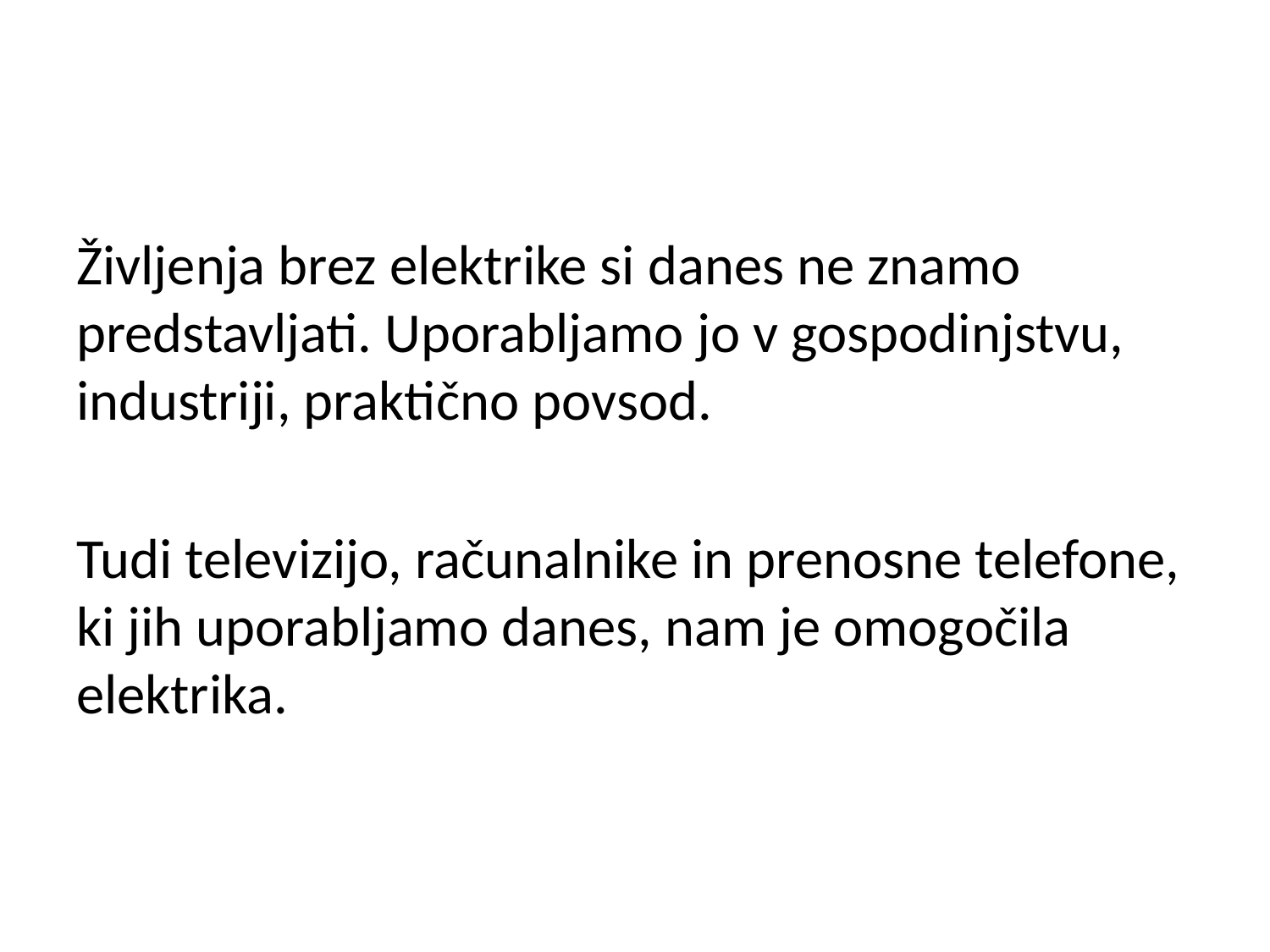

Življenja brez elektrike si danes ne znamo predstavljati. Uporabljamo jo v gospodinjstvu, industriji, praktično povsod.

Tudi televizijo, računalnike in prenosne telefone, ki jih uporabljamo danes, nam je omogočila elektrika.